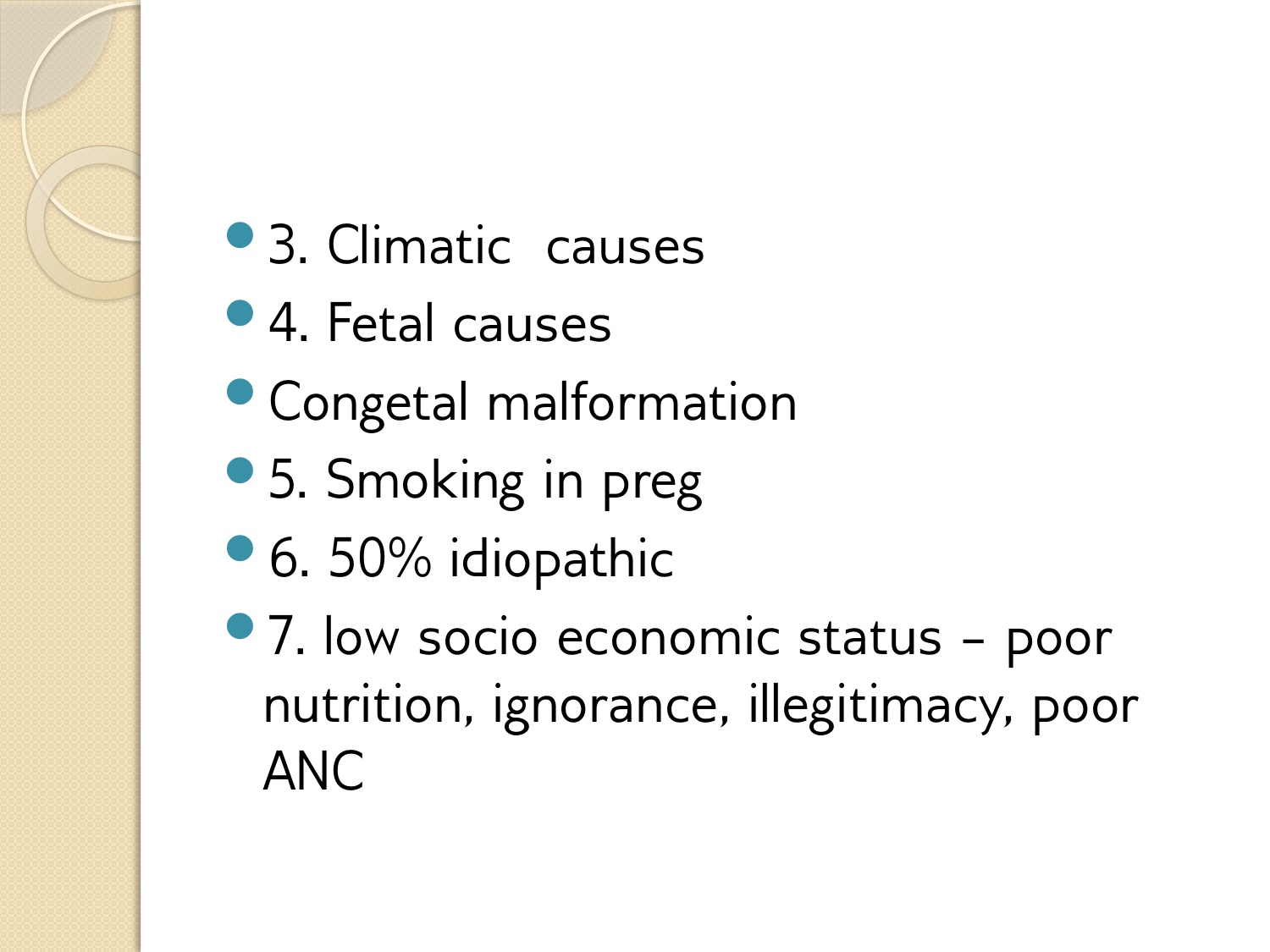

#
3. Climatic  causes
4. Fetal causes
Congetal malformation
5. Smoking in preg
6. 50% idiopathic
7. low socio economic status – poor nutrition, ignorance, illegitimacy, poor ANC